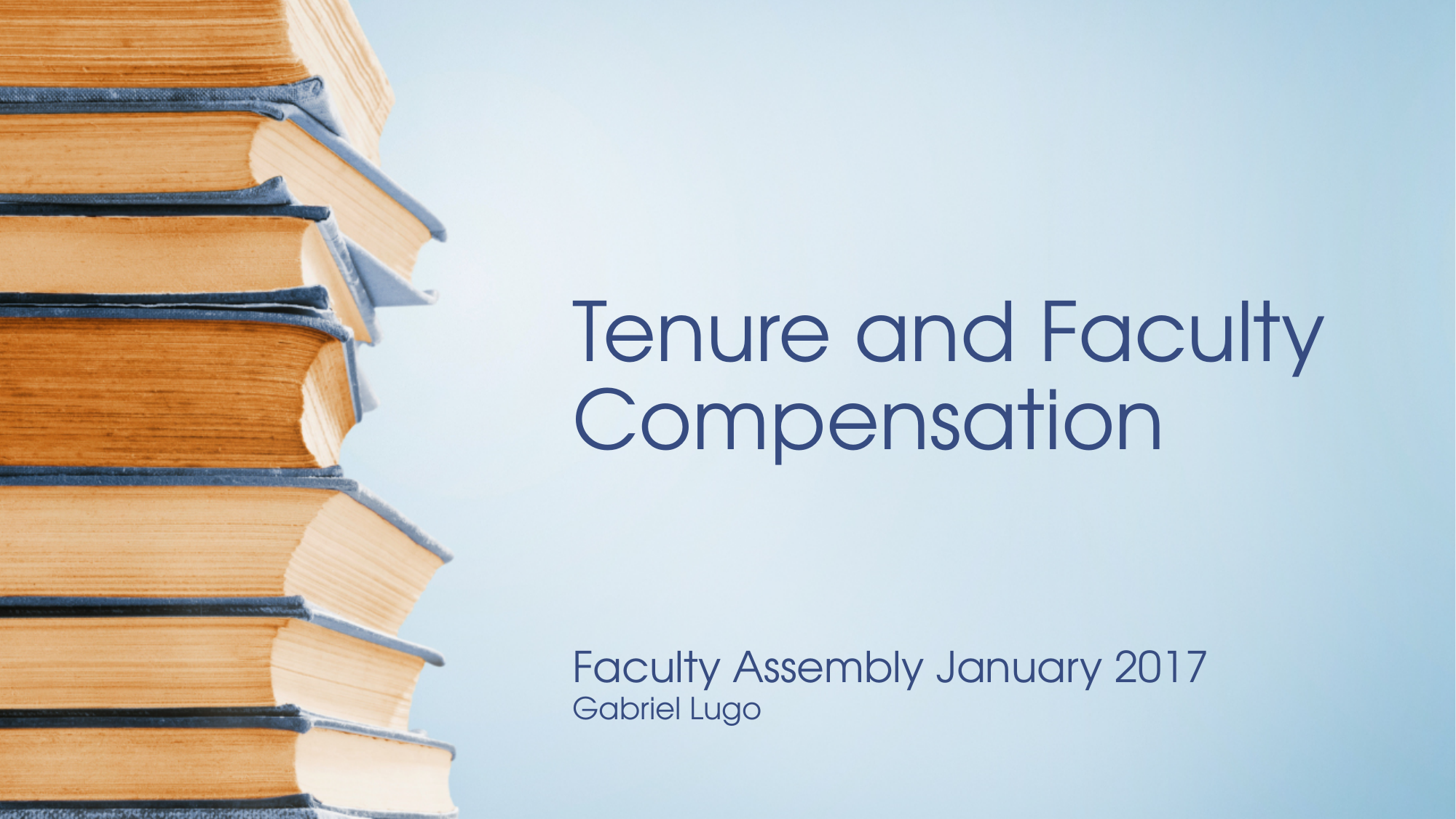

# Tenure and Faculty Compensation
Faculty Assembly January 2017
Gabriel Lugo